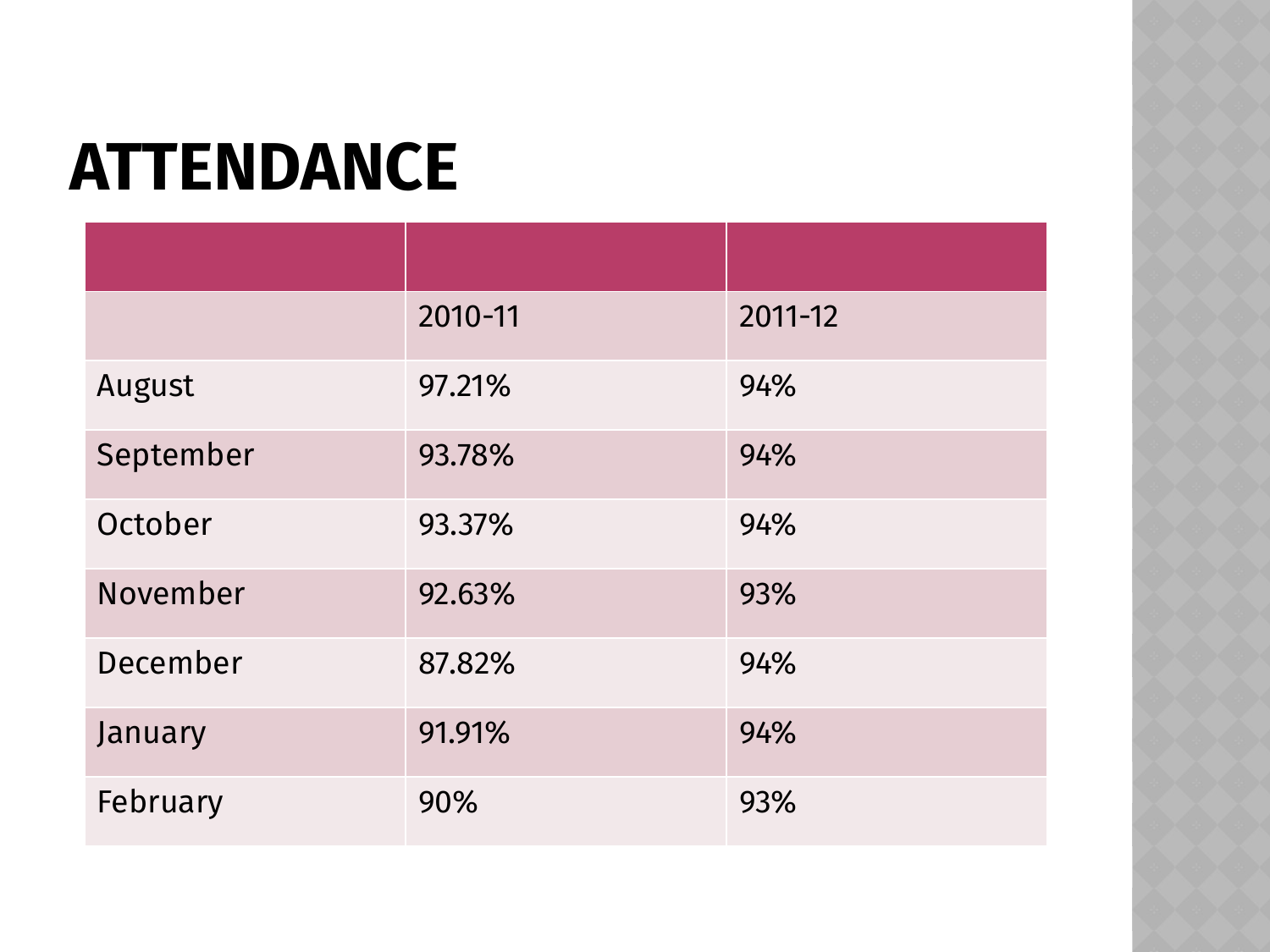

# Attendance
|  |  |  |
| --- | --- | --- |
|  | 2010-11 | 2011-12 |
| August | 97.21% | 94% |
| September | 93.78% | 94% |
| October | 93.37% | 94% |
| November | 92.63% | 93% |
| December | 87.82% | 94% |
| January | 91.91% | 94% |
| February | 90% | 93% |